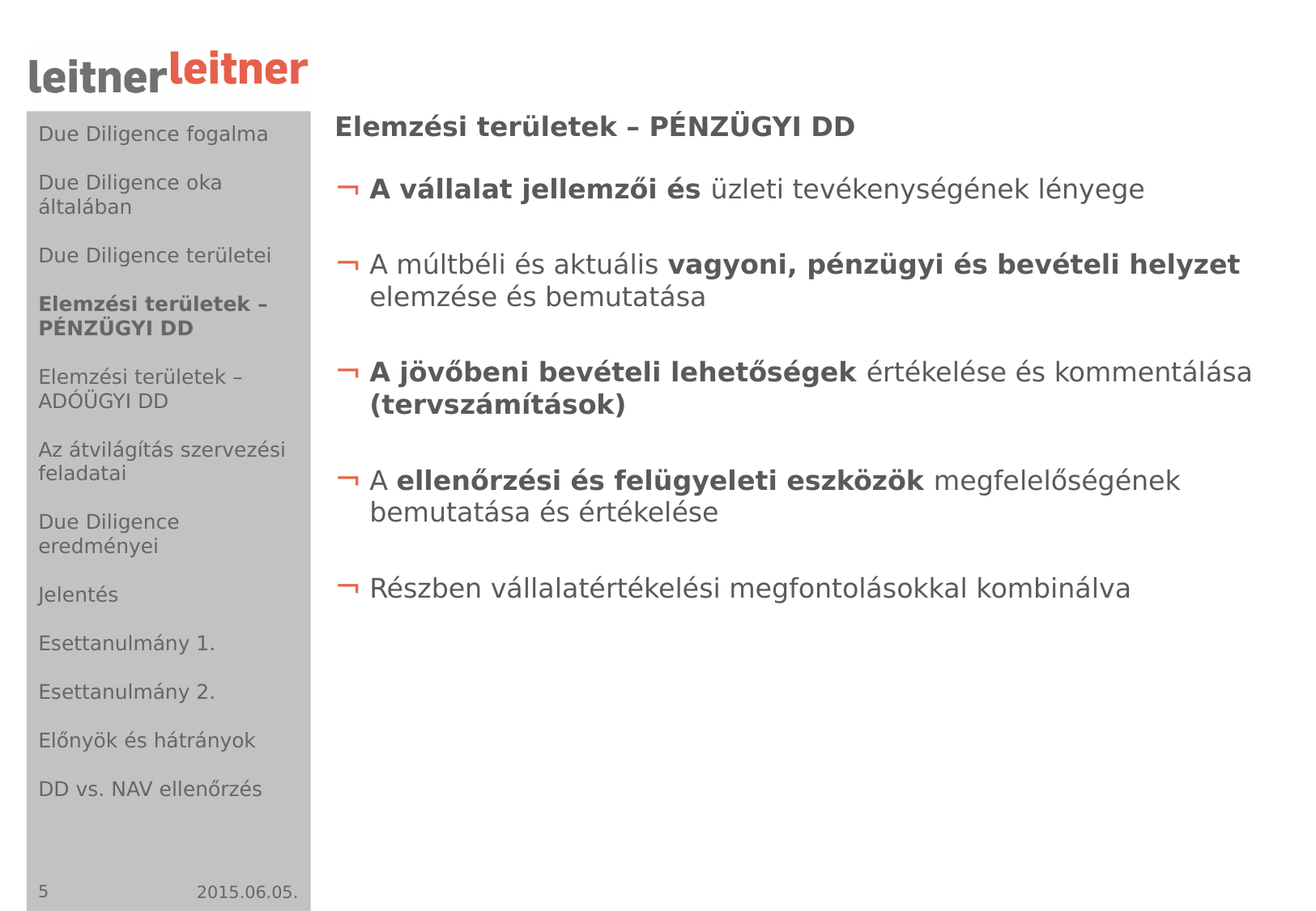

# Elemzési területek – PÉNZÜGYI DD
Due Diligence fogalma

Due Diligence oka általában

Due Diligence területei

Elemzési területek – PÉNZÜGYI DD

Elemzési területek – ADÓÜGYI DD

Az átvilágítás szervezési feladatai

Due Diligence eredményei

Jelentés

Esettanulmány 1.
Esettanulmány 2.

Előnyök és hátrányok

DD vs. NAV ellenőrzés

A vállalat jellemzői és üzleti tevékenységének lényege

A múltbéli és aktuális vagyoni, pénzügyi és bevételi helyzet elemzése és bemutatása

A jövőbeni bevételi lehetőségek értékelése és kommentálása (tervszámítások)

A ellenőrzési és felügyeleti eszközök megfelelőségének bemutatása és értékelése

Részben vállalatértékelési megfontolásokkal kombinálva